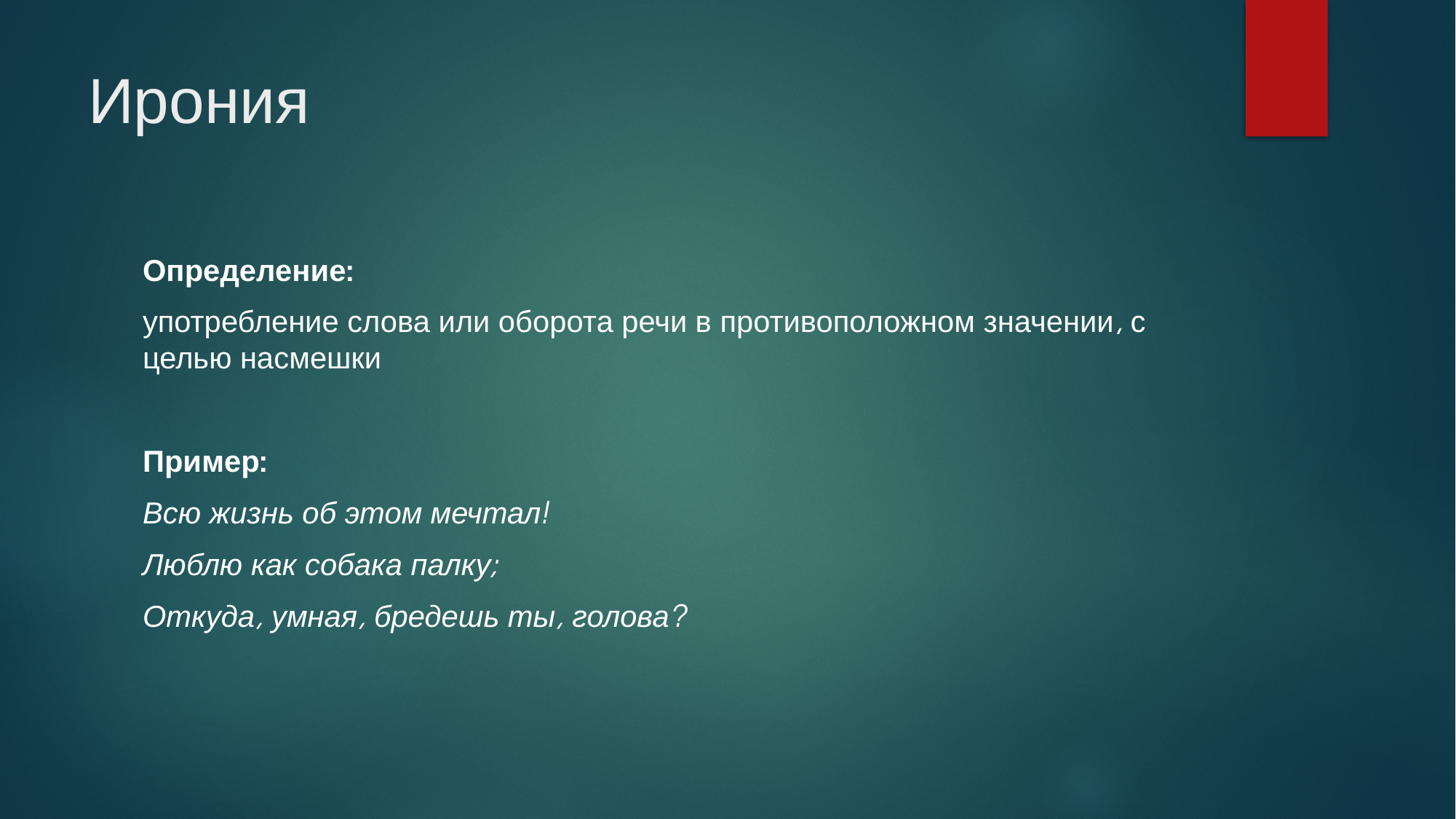

# Ирония
Определение:
употребление слова или оборота речи в противоположном значении, с целью насмешки

Пример:
Всю жизнь об этом мечтал!
Люблю как собака палку;
Откуда, умная, бредешь ты, голова?